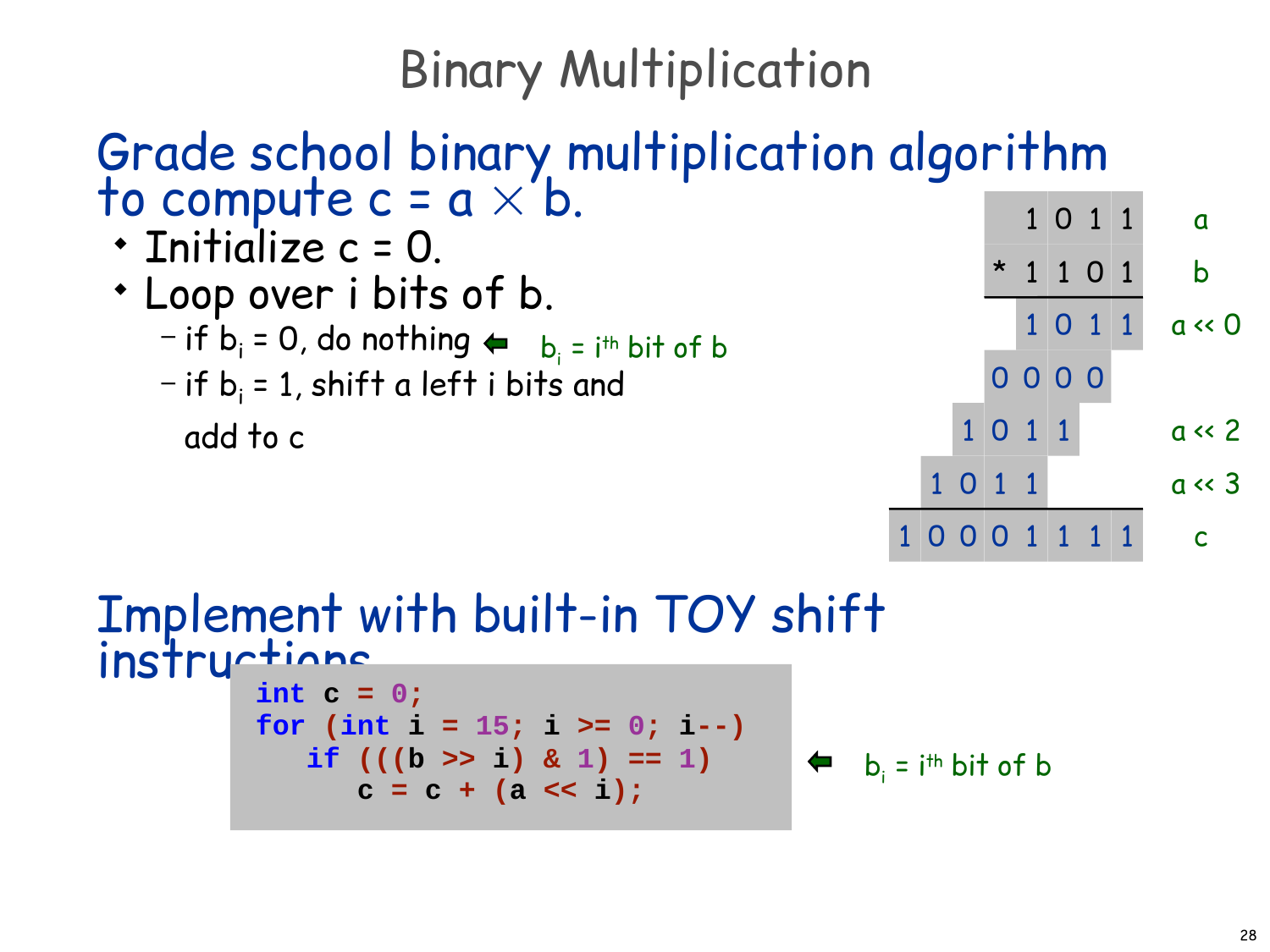

# Binary Multiplication
Grade school binary multiplication algorithm to compute c = a × b.
Initialize c = 0.
Loop over i bits of b.
if bi = 0, do nothing
if bi = 1, shift a left i bits and
add to c

Implement with built-in TOY shift instructions.

1
0
1
1
a
*
1
1
0
1
b

1
0
1
1
a << 0
bi  = ith bit of b

0
0
0
0
1
0
1
1
a << 2
1
0
1
1
a << 3
1

0
0
0
1
1
1
1
c
int c = 0;
for (int i = 15; i >= 0; i--)
   if (((b >> i) & 1) == 1)
      c = c + (a << i);
bi  = ith bit of b

28